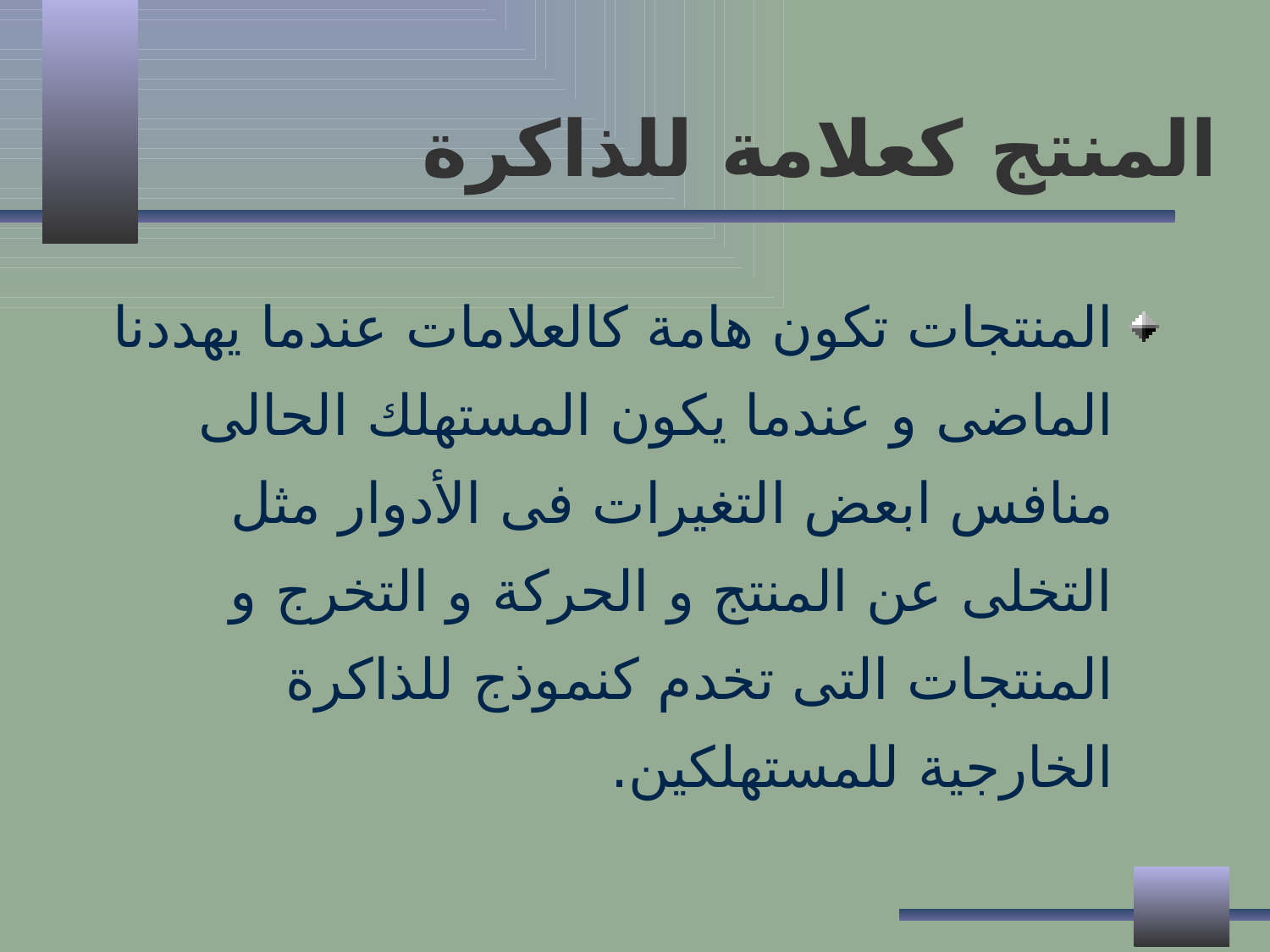

# المنتج كعلامة للذاكرة
المنتجات تكون هامة كالعلامات عندما يهددنا الماضى و عندما يكون المستهلك الحالى منافس ابعض التغيرات فى الأدوار مثل التخلى عن المنتج و الحركة و التخرج و المنتجات التى تخدم كنموذج للذاكرة الخارجية للمستهلكين.